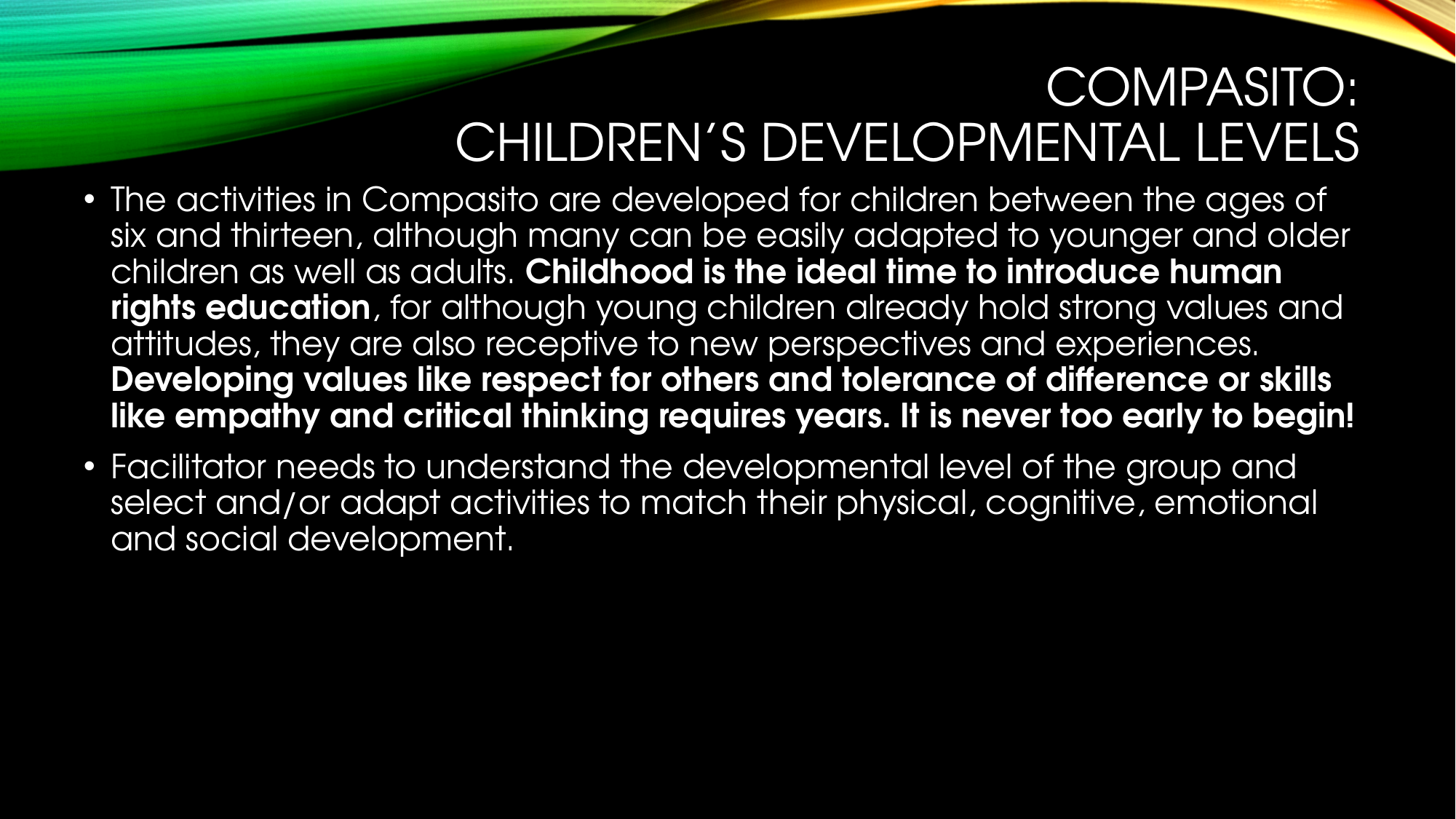

# Compasito: Children’s developmental levels
The activities in Compasito are developed for children between the ages of six and thirteen, although many can be easily adapted to younger and older children as well as adults. Childhood is the ideal time to introduce human rights education, for although young children already hold strong values and attitudes, they are also receptive to new perspectives and experiences. Developing values like respect for others and tolerance of difference or skills like empathy and critical thinking requires years. It is never too early to begin!
Facilitator needs to understand the developmental level of the group and select and/or adapt activities to match their physical, cognitive, emotional and social development.